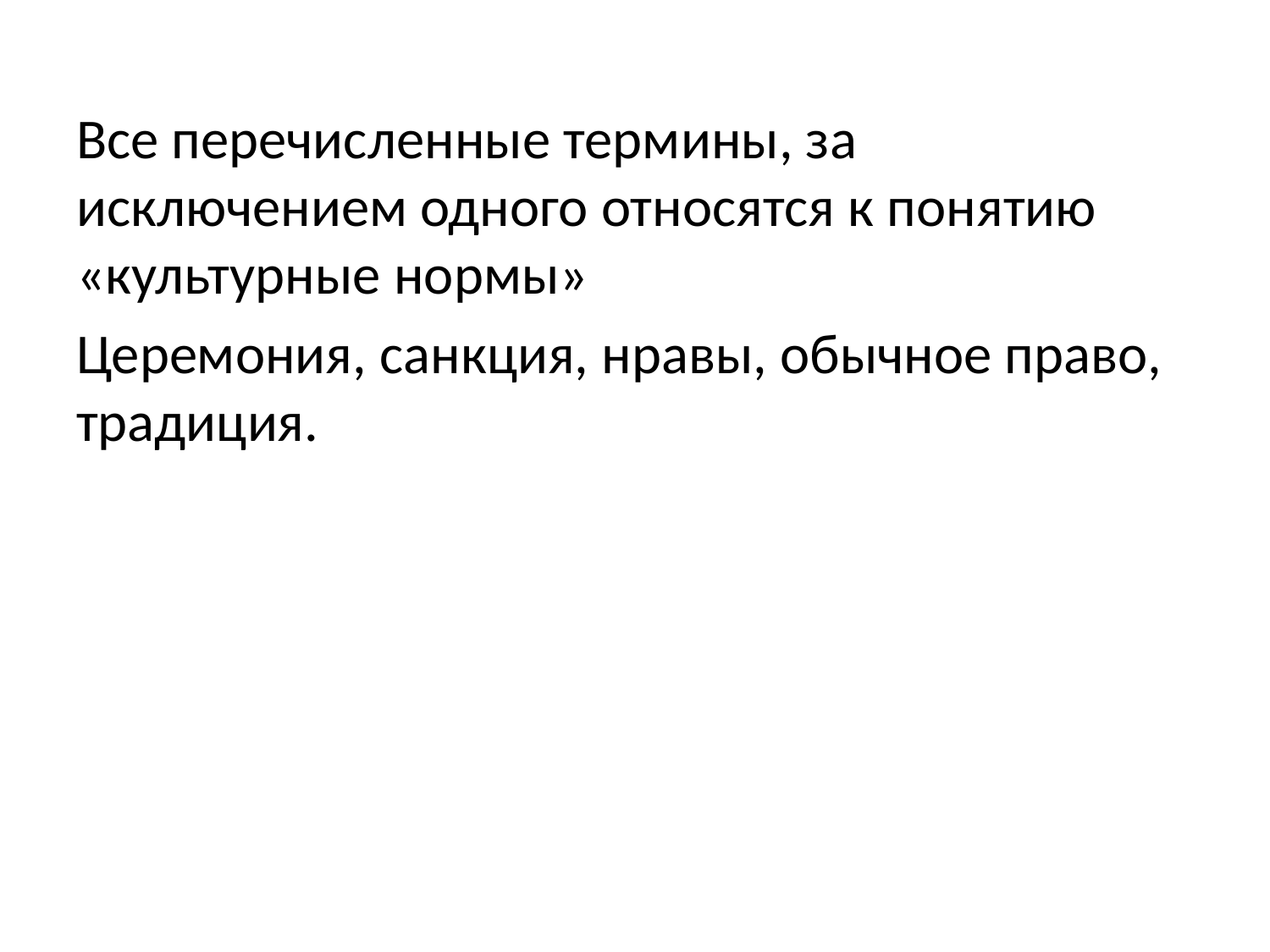

Все перечисленные термины, за исключением одного относятся к понятию «культурные нормы»
Церемония, санкция, нравы, обычное право, традиция.